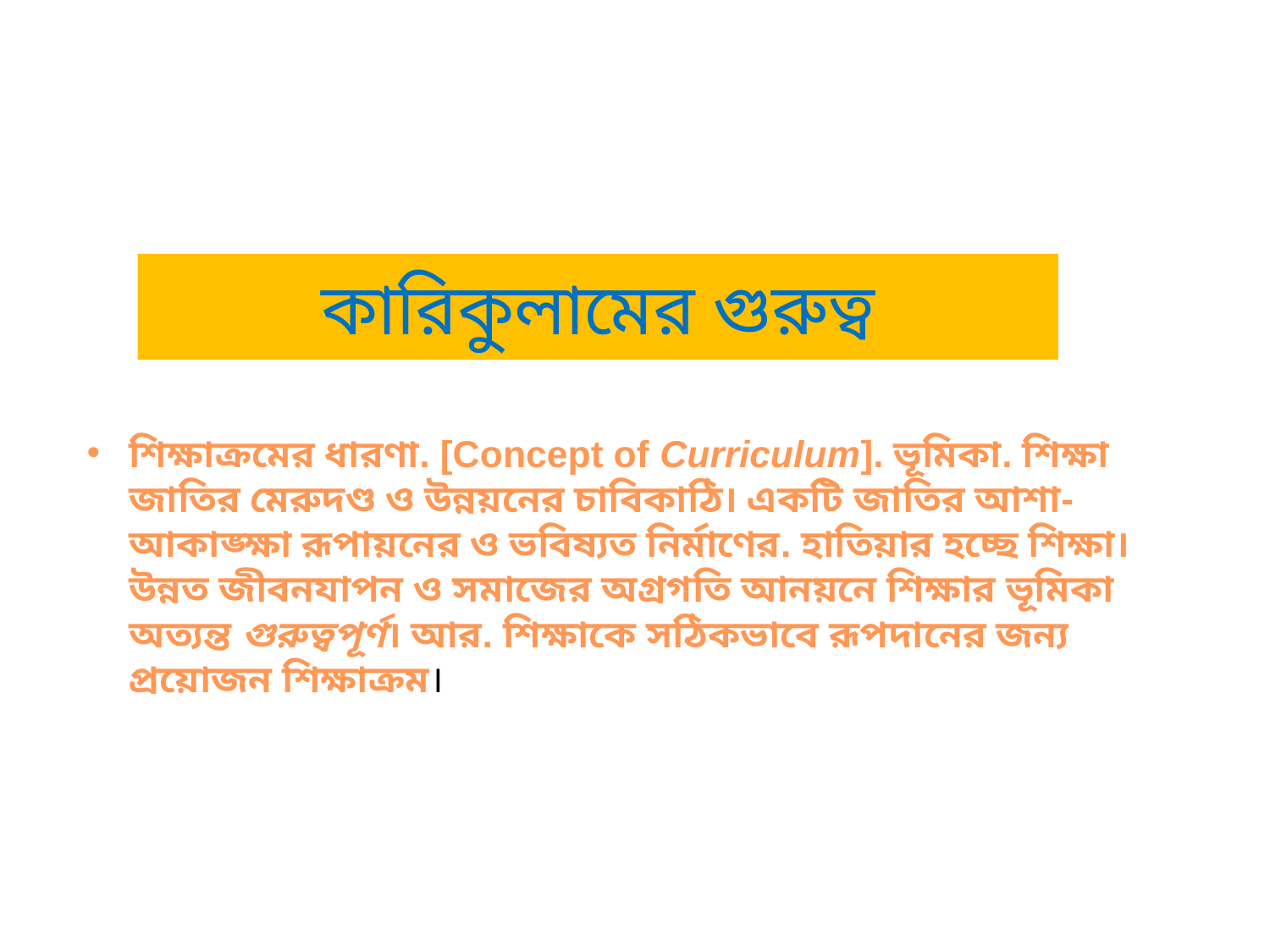

# কারিকুলামের গুরুত্ব
শিক্ষাক্রমের ধারণা. [Concept of Curriculum]. ভূমিকা. শিক্ষা জাতির মেরুদণ্ড ও উন্নয়নের চাবিকাঠি। একটি জাতির আশা-আকাঙ্ক্ষা রূপায়নের ও ভবিষ্যত নির্মাণের. হাতিয়ার হচ্ছে শিক্ষা। উন্নত জীবনযাপন ও সমাজের অগ্রগতি আনয়নে শিক্ষার ভূমিকা অত্যন্ত গুরুত্বপূর্ণ। আর. শিক্ষাকে সঠিকভাবে রূপদানের জন্য প্রয়োজন শিক্ষাক্রম।